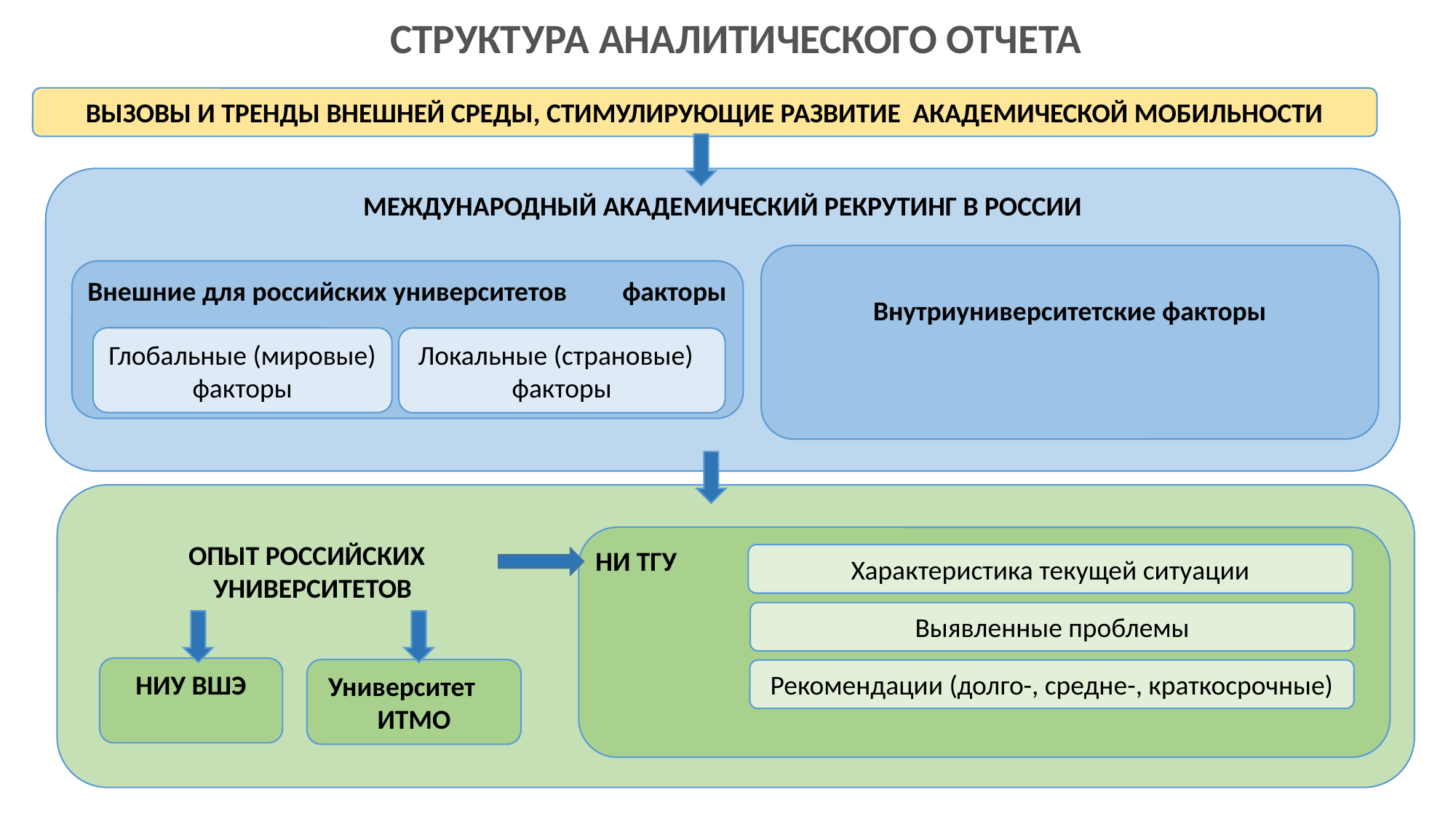

Структура аналитического отчета
Вызовы и тренды внешней среды, стимулирующие развитие  академической мобильности

Международный академический рекрутинг в России

Внутриуниверситетские факторы

Внешние для российских университетов         факторы

Глобальные (мировые) факторы
Локальные (страновые)   факторы

                  Опыт российских
                      университетов

НИ ТГУ

Характеристика текущей ситуации

Выявленные проблемы

НИУ ВШЭ

Университет     ИТМО
Рекомендации (долго-, средне-, краткосрочные)